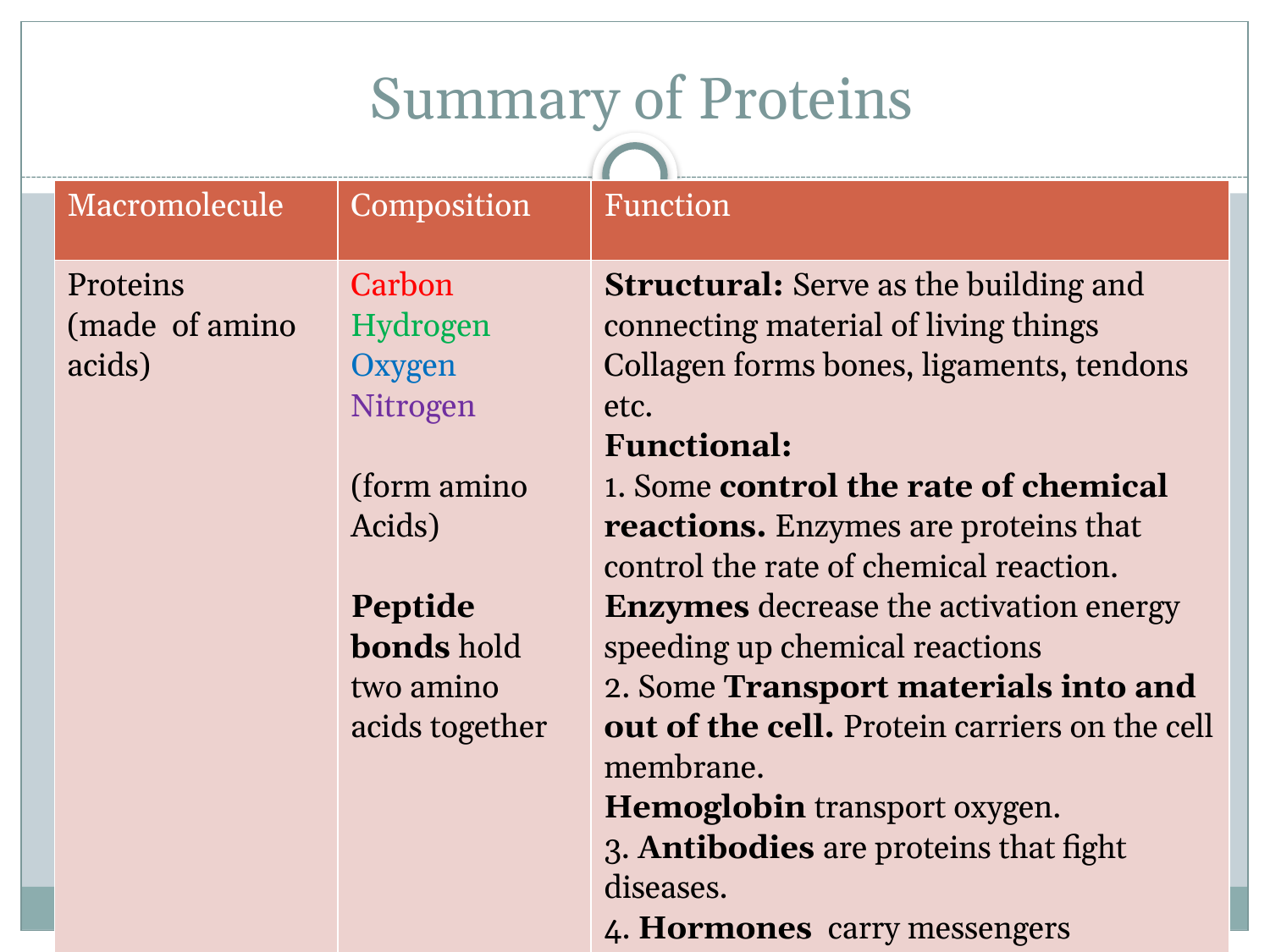

# Summary of Proteins
| Macromolecule | Composition | Function |
| --- | --- | --- |
| Proteins (made of amino acids) | Carbon Hydrogen Oxygen Nitrogen (form amino Acids) Peptide bonds hold two amino acids together | Structural: Serve as the building and connecting material of living things Collagen forms bones, ligaments, tendons etc. Functional: 1. Some control the rate of chemical reactions. Enzymes are proteins that control the rate of chemical reaction. Enzymes decrease the activation energy speeding up chemical reactions 2. Some Transport materials into and out of the cell. Protein carriers on the cell membrane. Hemoglobin transport oxygen. 3. Antibodies are proteins that fight diseases. 4. Hormones carry messengers |